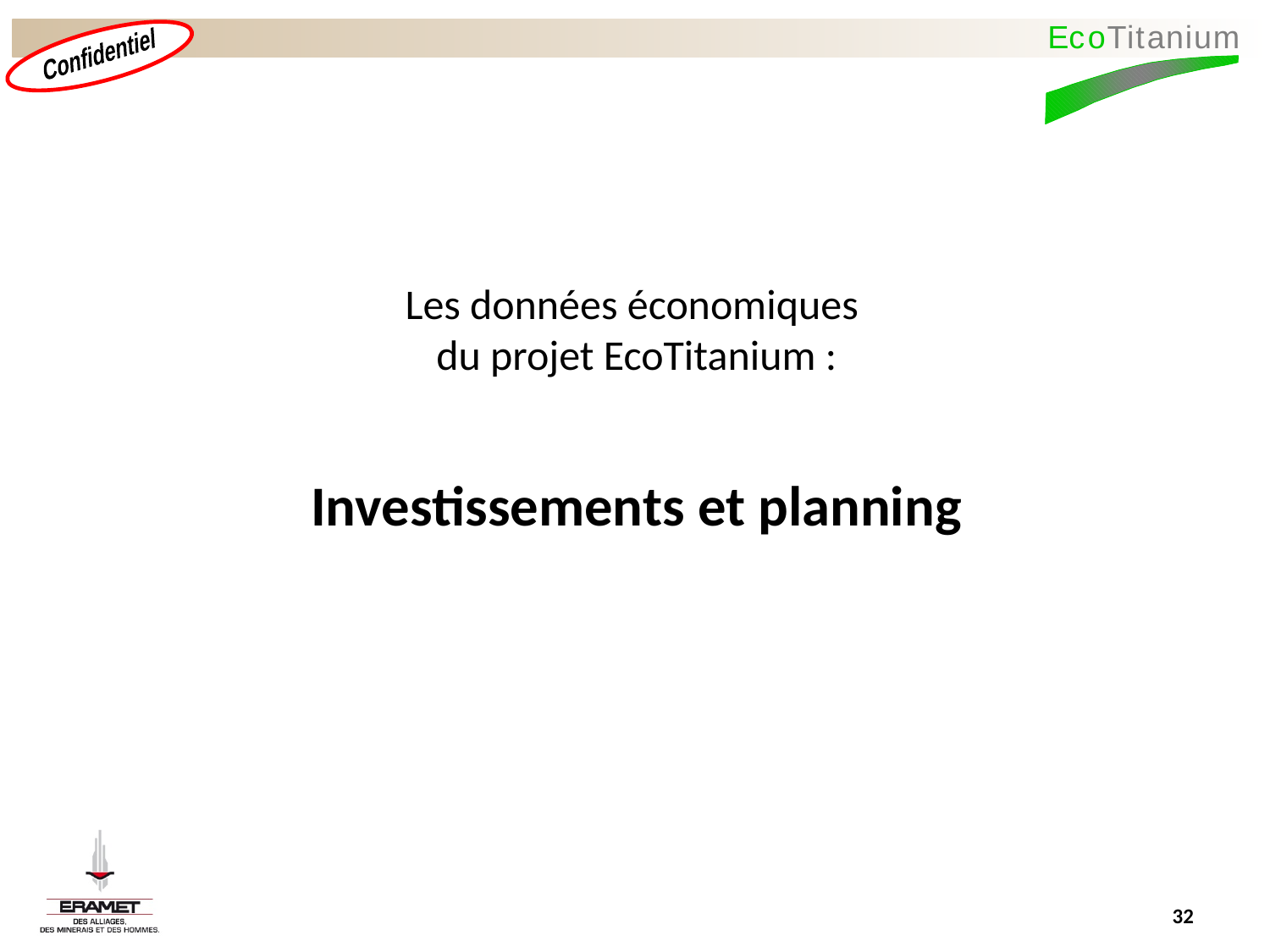

Les données économiques
du projet EcoTitanium :

Investissements et planning

32